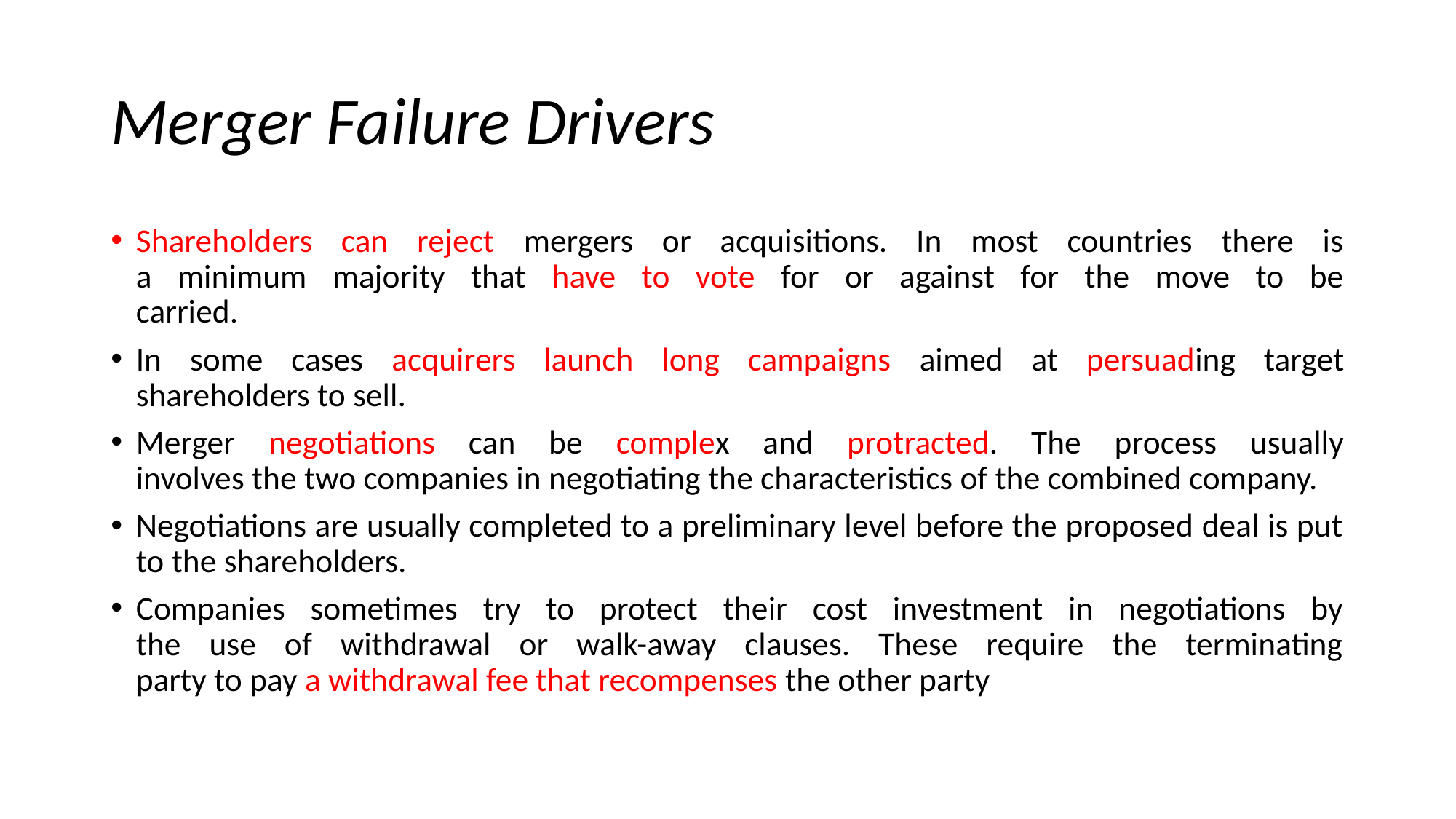

# Merger Failure Drivers
Shareholders can reject mergers or acquisitions. In most countries there is
a minimum majority that have to vote for or against for the move to be
carried.
In some cases acquirers launch long campaigns aimed at persuading target
shareholders to sell.
Merger negotiations can be complex and protracted. The process usually
involves the two companies in negotiating the characteristics of the combined company.
Negotiations are usually completed to a preliminary level before the proposed deal is put to the shareholders.
Companies sometimes try to protect their cost investment in negotiations by
the use of withdrawal or walk-away clauses. These require the terminating
party to pay a withdrawal fee that recompenses the other party